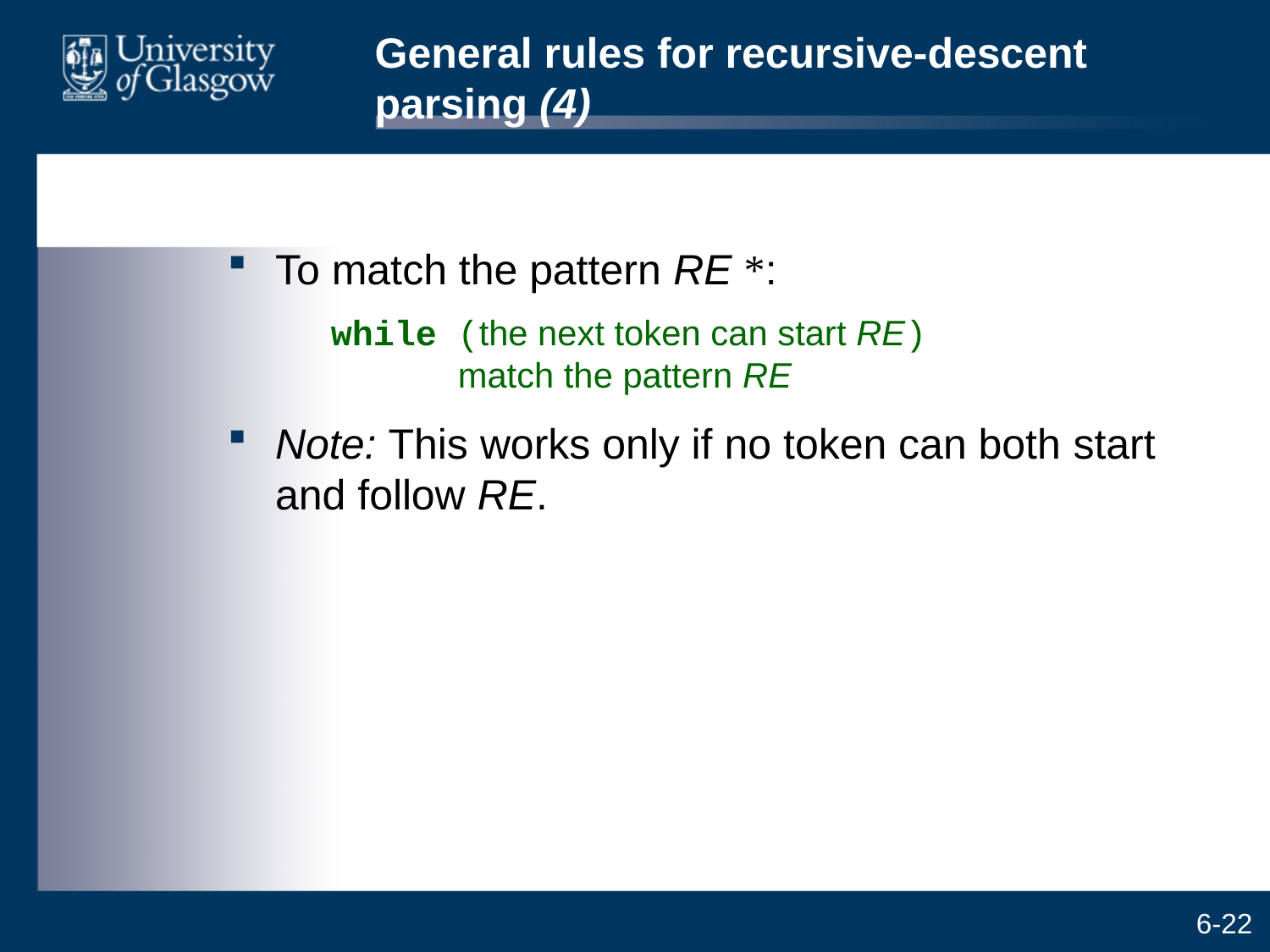

# General rules for recursive-descent parsing (4)
To match the pattern RE *:
	while (the next token can start RE)
	match the pattern RE
Note: This works only if no token can both start and follow RE.